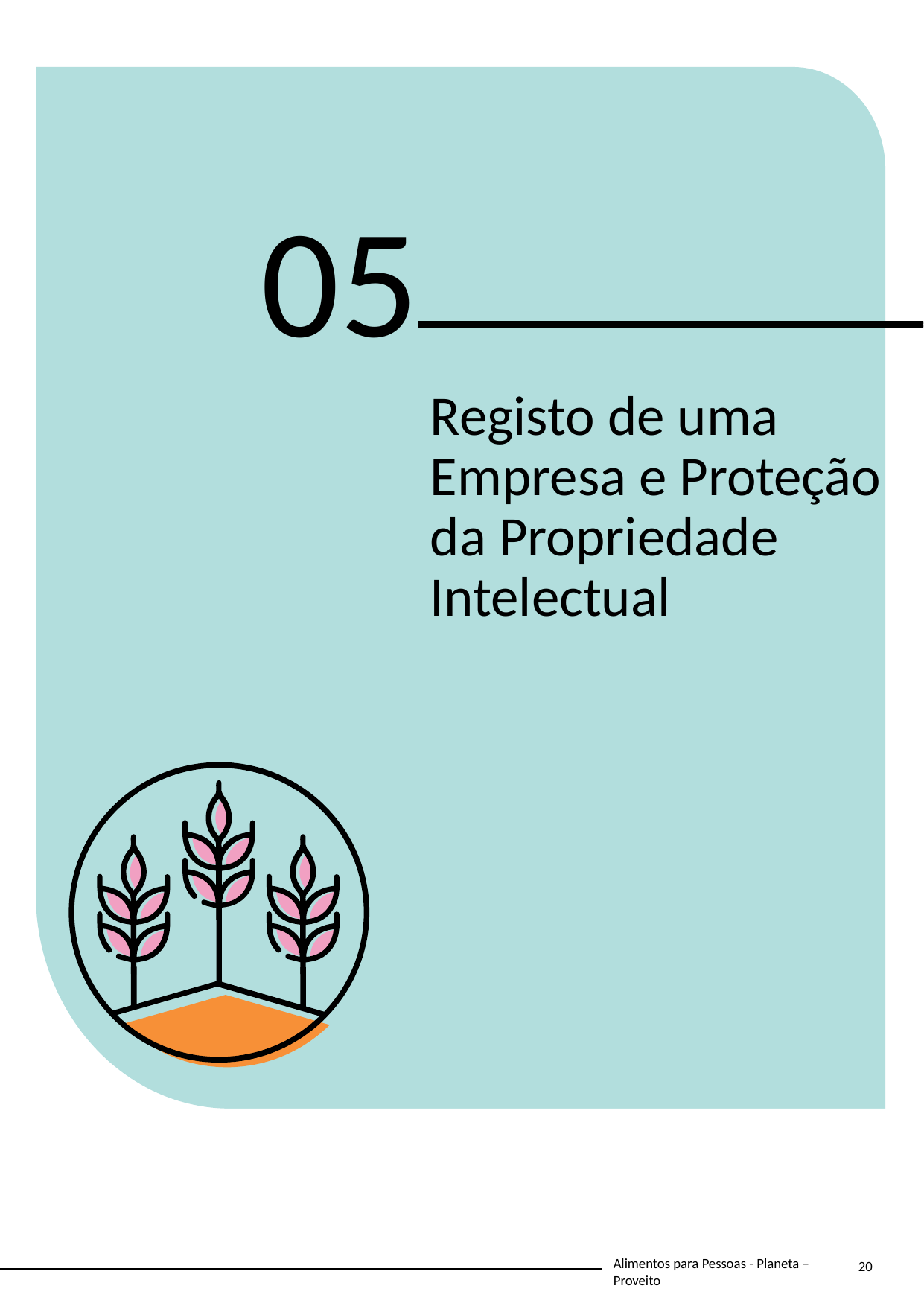

05
Registo de uma Empresa e Proteção da Propriedade Intelectual
20